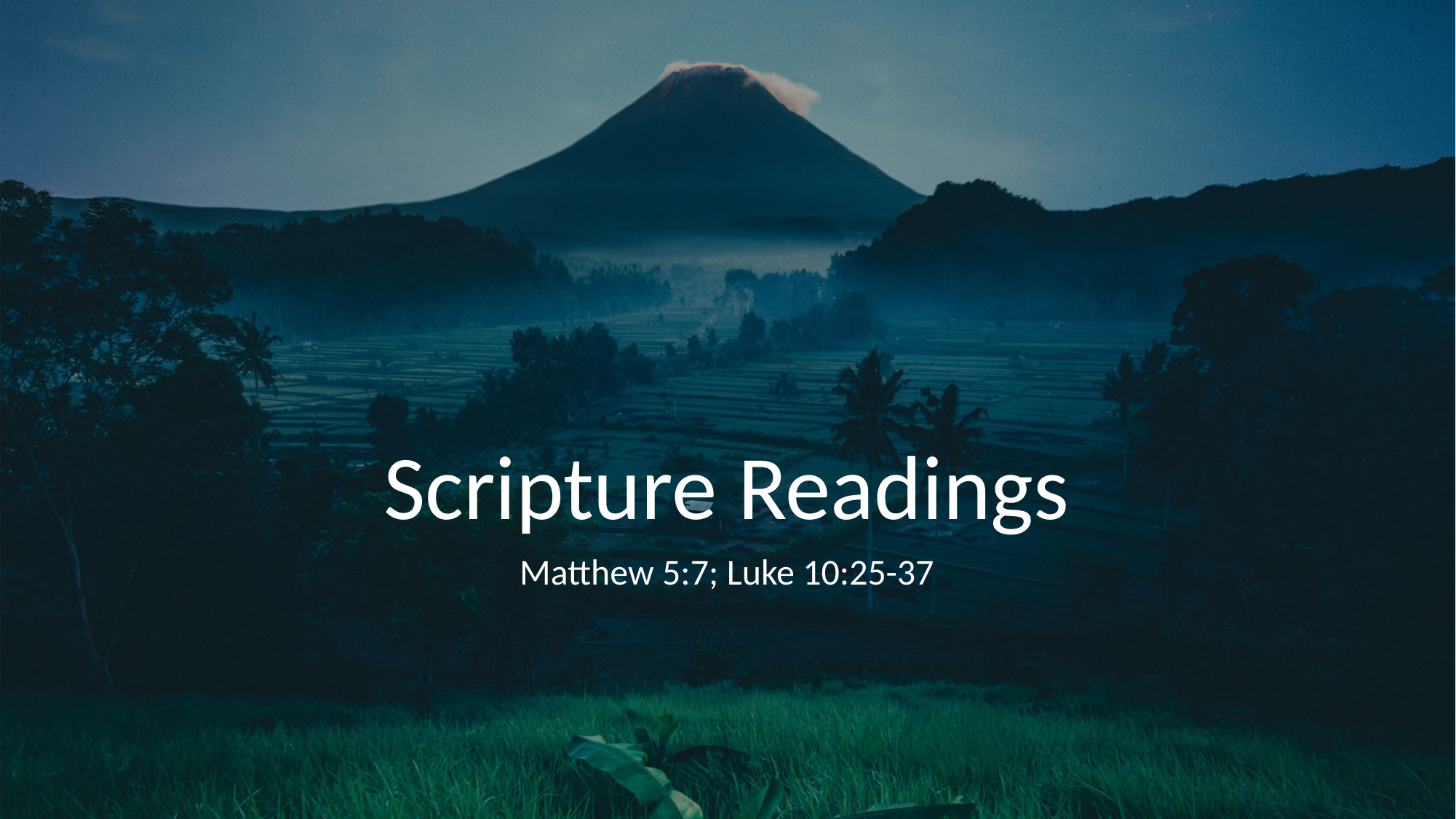

# Scripture Readings
Matthew 5:7; Luke 10:25-37